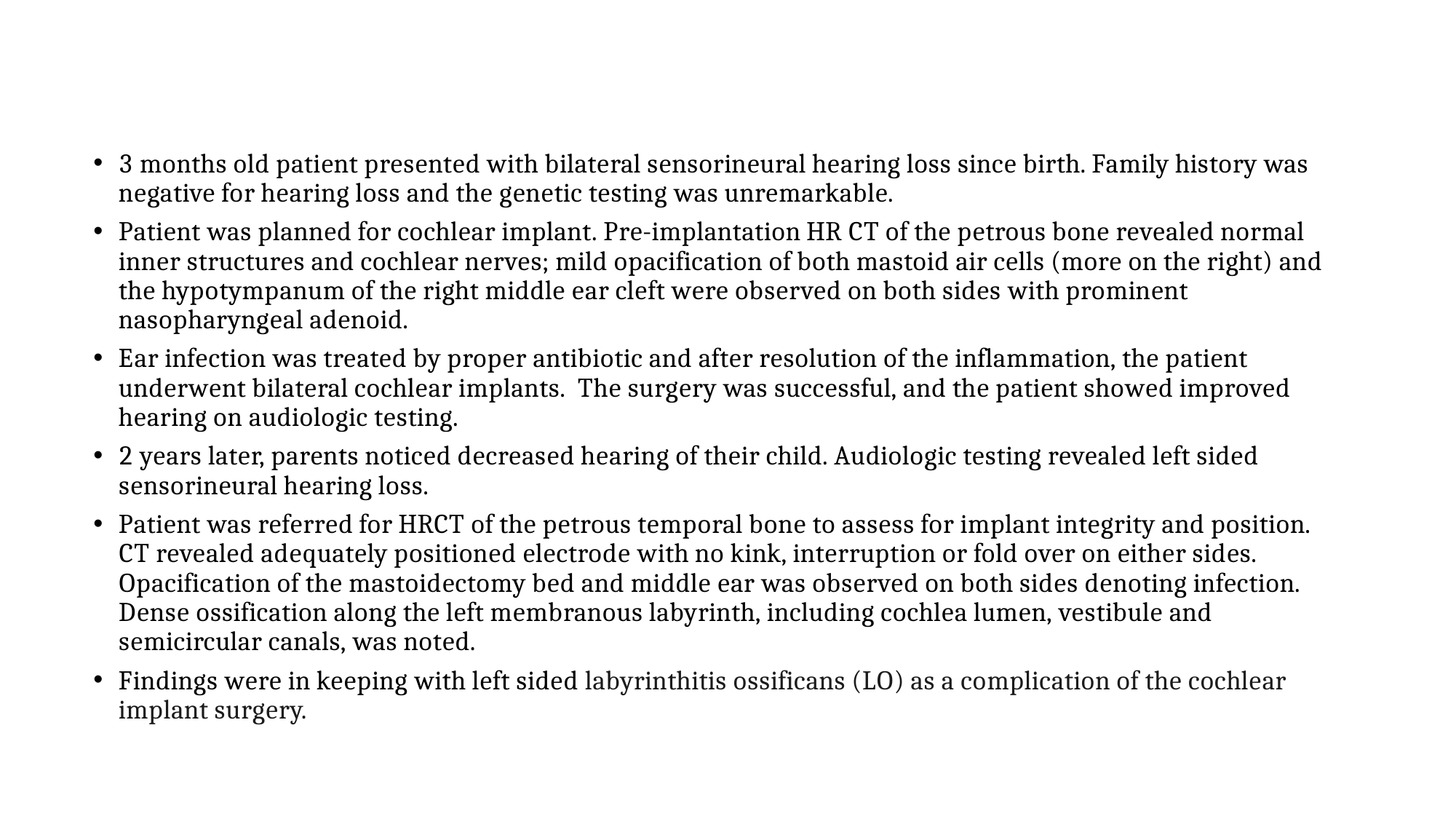

3 months old patient presented with bilateral sensorineural hearing loss since birth. Family history was negative for hearing loss and the genetic testing was unremarkable.
Patient was planned for cochlear implant. Pre-implantation HR CT of the petrous bone revealed normal inner structures and cochlear nerves; mild opacification of both mastoid air cells (more on the right) and the hypotympanum of the right middle ear cleft were observed on both sides with prominent nasopharyngeal adenoid.
Ear infection was treated by proper antibiotic and after resolution of the inflammation, the patient underwent bilateral cochlear implants.  The surgery was successful, and the patient showed improved hearing on audiologic testing.
2 years later, parents noticed decreased hearing of their child. Audiologic testing revealed left sided sensorineural hearing loss.
Patient was referred for HRCT of the petrous temporal bone to assess for implant integrity and position. CT revealed adequately positioned electrode with no kink, interruption or fold over on either sides. Opacification of the mastoidectomy bed and middle ear was observed on both sides denoting infection. Dense ossification along the left membranous labyrinth, including cochlea lumen, vestibule and semicircular canals, was noted.
Findings were in keeping with left sided labyrinthitis ossificans (LO) as a complication of the cochlear implant surgery.